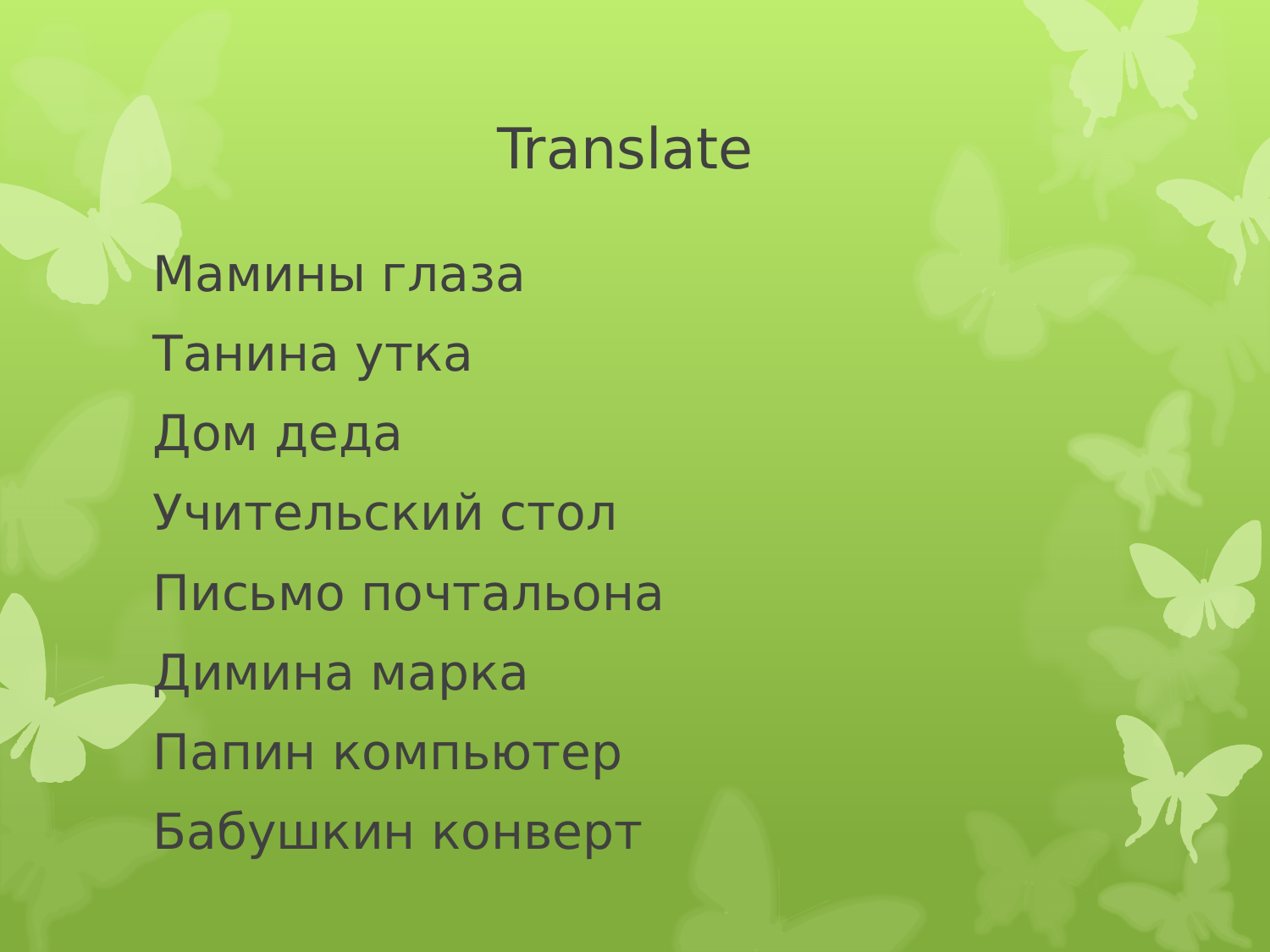

# Translate
Мамины глаза
Танина утка
Дом деда
Учительский стол
Письмо почтальона
Димина марка
Папин компьютер
Бабушкин конверт